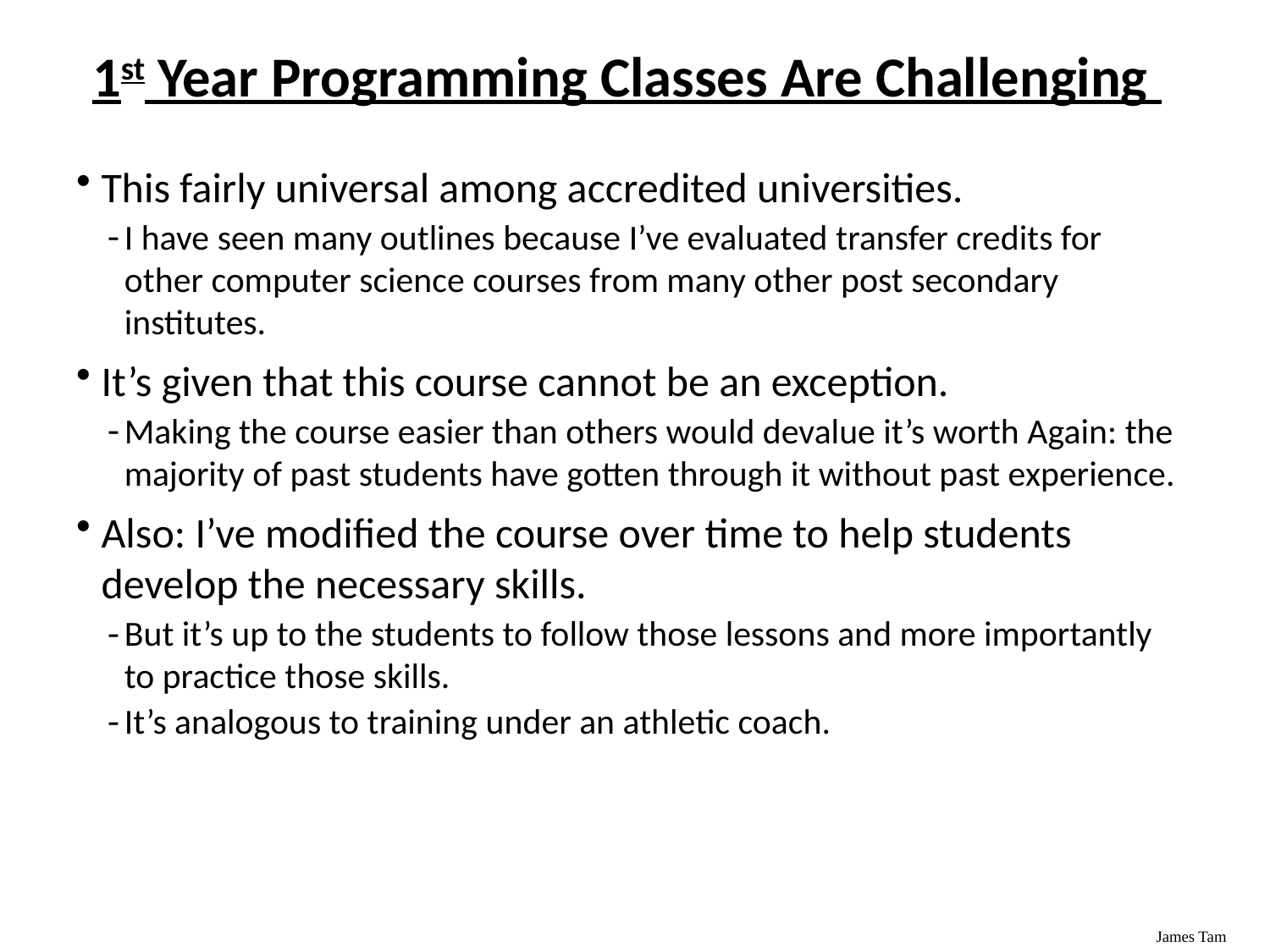

# 1st Year Programming Classes Are Challenging
This fairly universal among accredited universities.
I have seen many outlines because I’ve evaluated transfer credits for other computer science courses from many other post secondary institutes.
It’s given that this course cannot be an exception.
Making the course easier than others would devalue it’s worth Again: the majority of past students have gotten through it without past experience.
Also: I’ve modified the course over time to help students develop the necessary skills.
But it’s up to the students to follow those lessons and more importantly to practice those skills.
It’s analogous to training under an athletic coach.